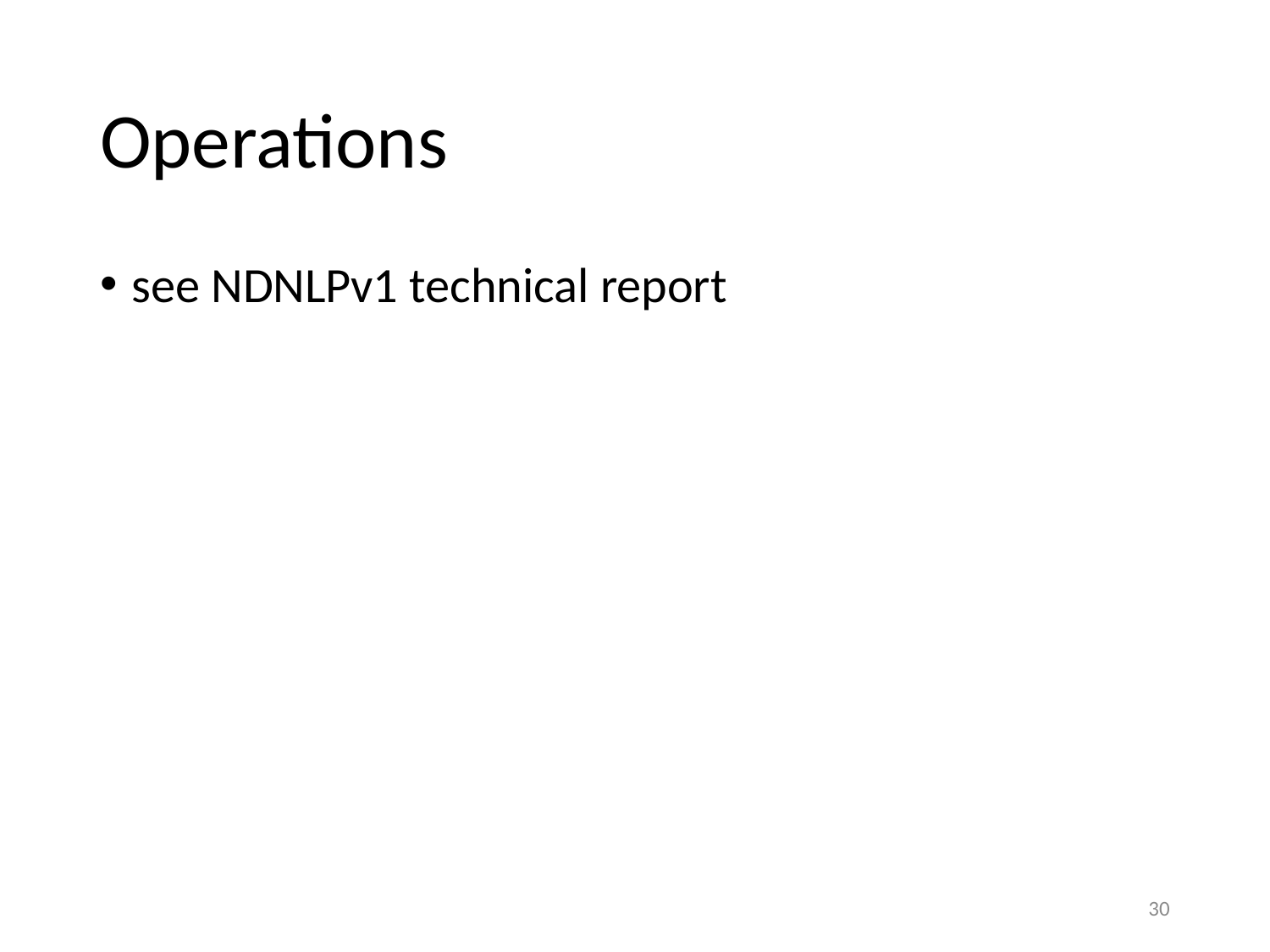

# Operations
see NDNLPv1 technical report
30